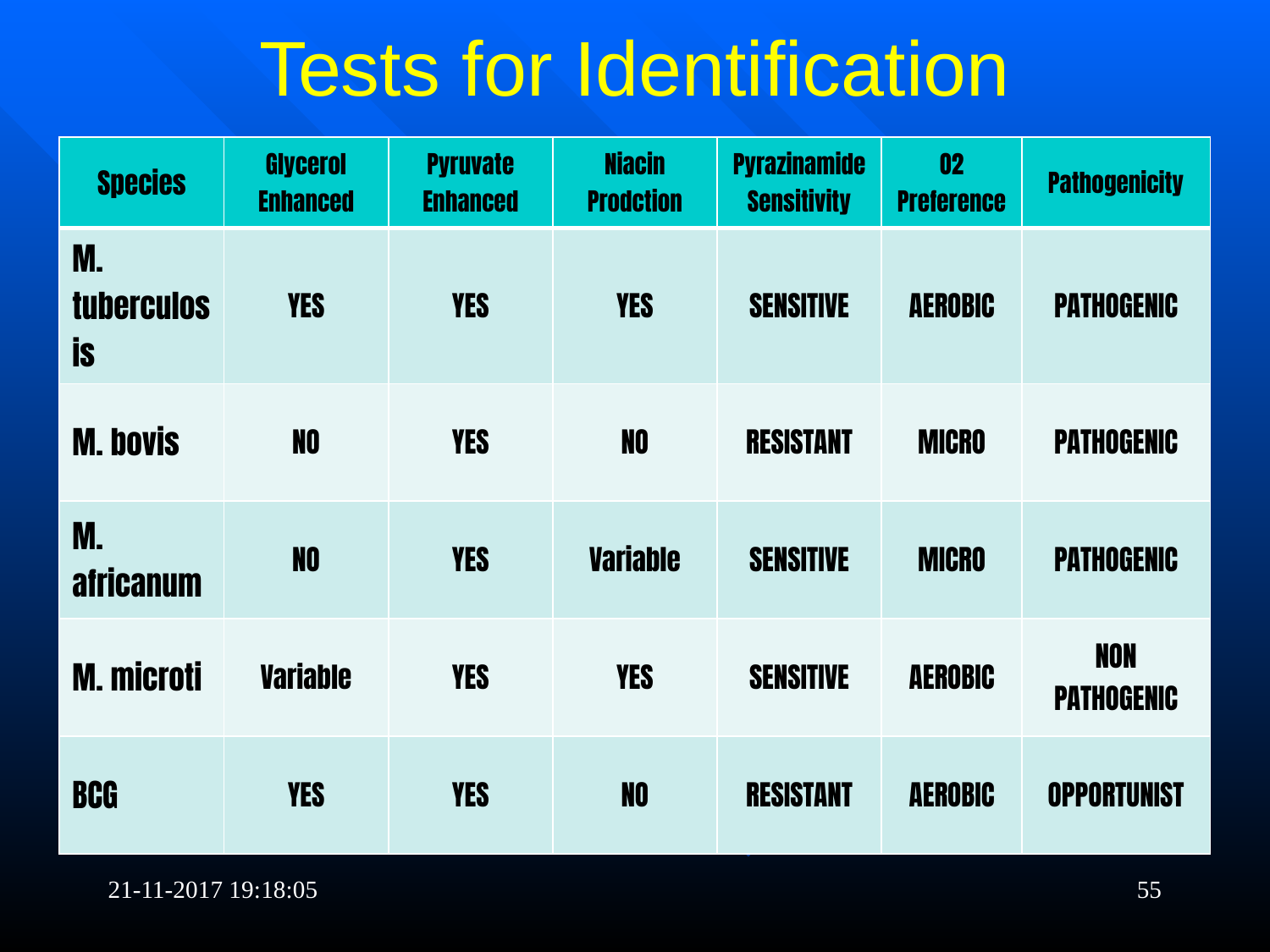

# Tests for Identification
| Species | Glycerol Enhanced | Pyruvate Enhanced | Niacin Prodction | Pyrazinamide Sensitivity | O2 Preference | Pathogenicity |
| --- | --- | --- | --- | --- | --- | --- |
| M. tuberculosis | YES | YES | YES | SENSITIVE | AEROBIC | PATHOGENIC |
| M. bovis | NO | YES | NO | RESISTANT | MICRO | PATHOGENIC |
| M. africanum | NO | YES | Variable | SENSITIVE | MICRO | PATHOGENIC |
| M. microti | Variable | YES | YES | SENSITIVE | AEROBIC | NON PATHOGENIC |
| BCG | YES | YES | NO | RESISTANT | AEROBIC | OPPORTUNIST |
21-11-2017 19:18:05
55